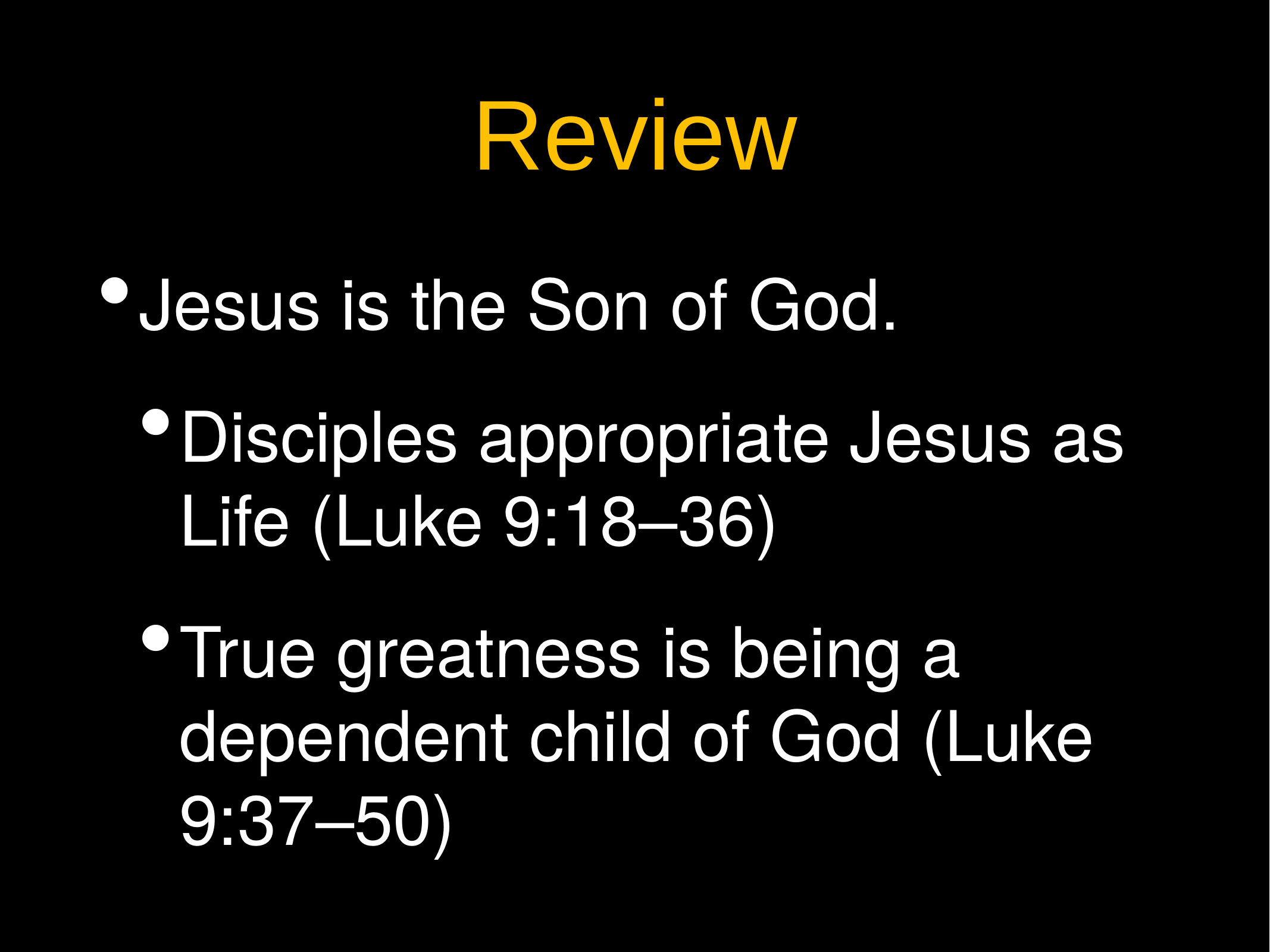

# Review
Jesus is the Son of God.
Disciples appropriate Jesus as Life (Luke 9:18–36)
True greatness is being a dependent child of God (Luke 9:37–50)